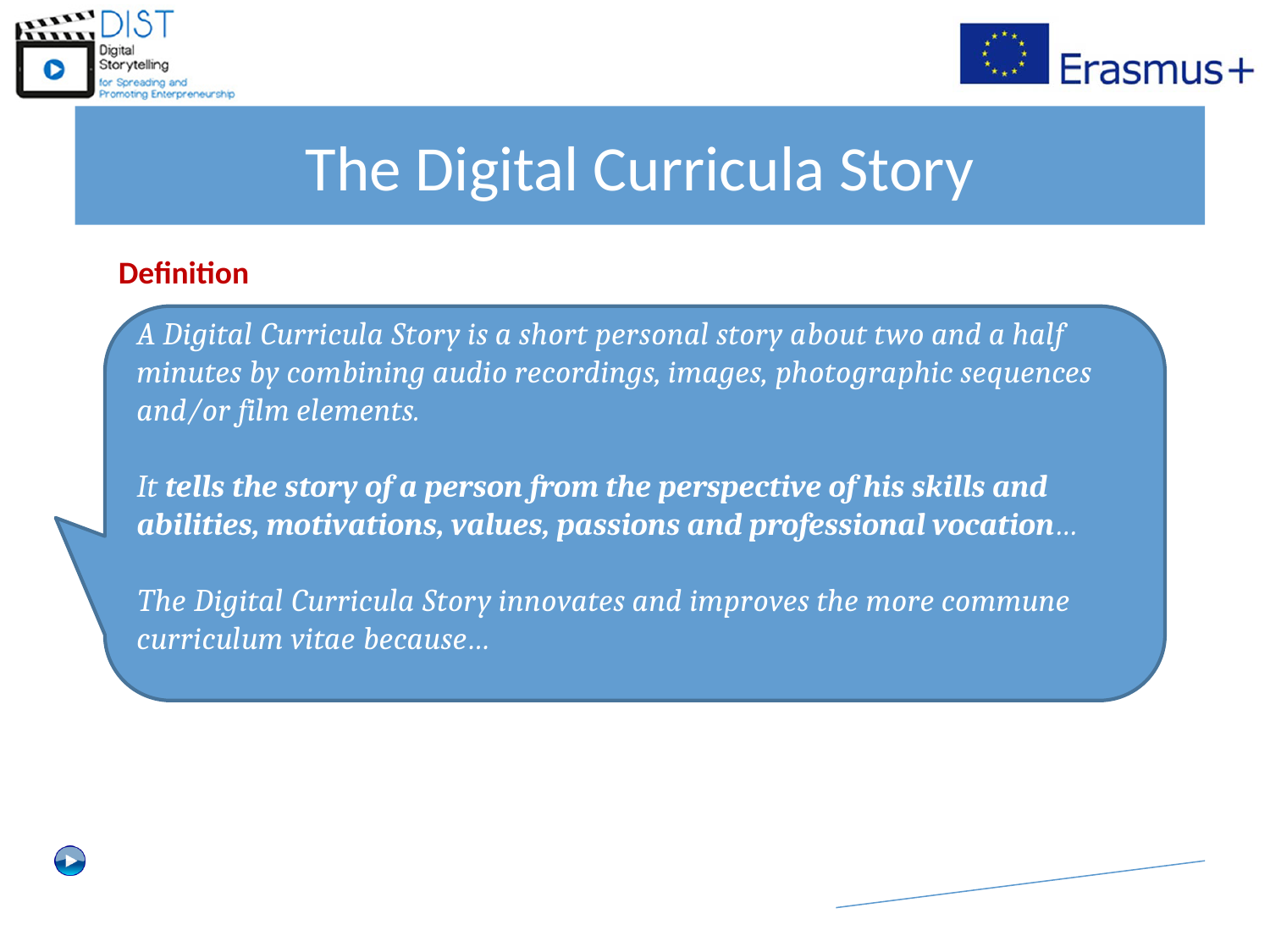

# The Digital Curricula Story
Definition
A Digital Curricula Story is a short personal story about two and a half minutes by combining audio recordings, images, photographic sequences and/or film elements.

It tells the story of a person from the perspective of his skills and abilities, motivations, values, passions and professional vocation…

The Digital Curricula Story innovates and improves the more commune curriculum vitae because…